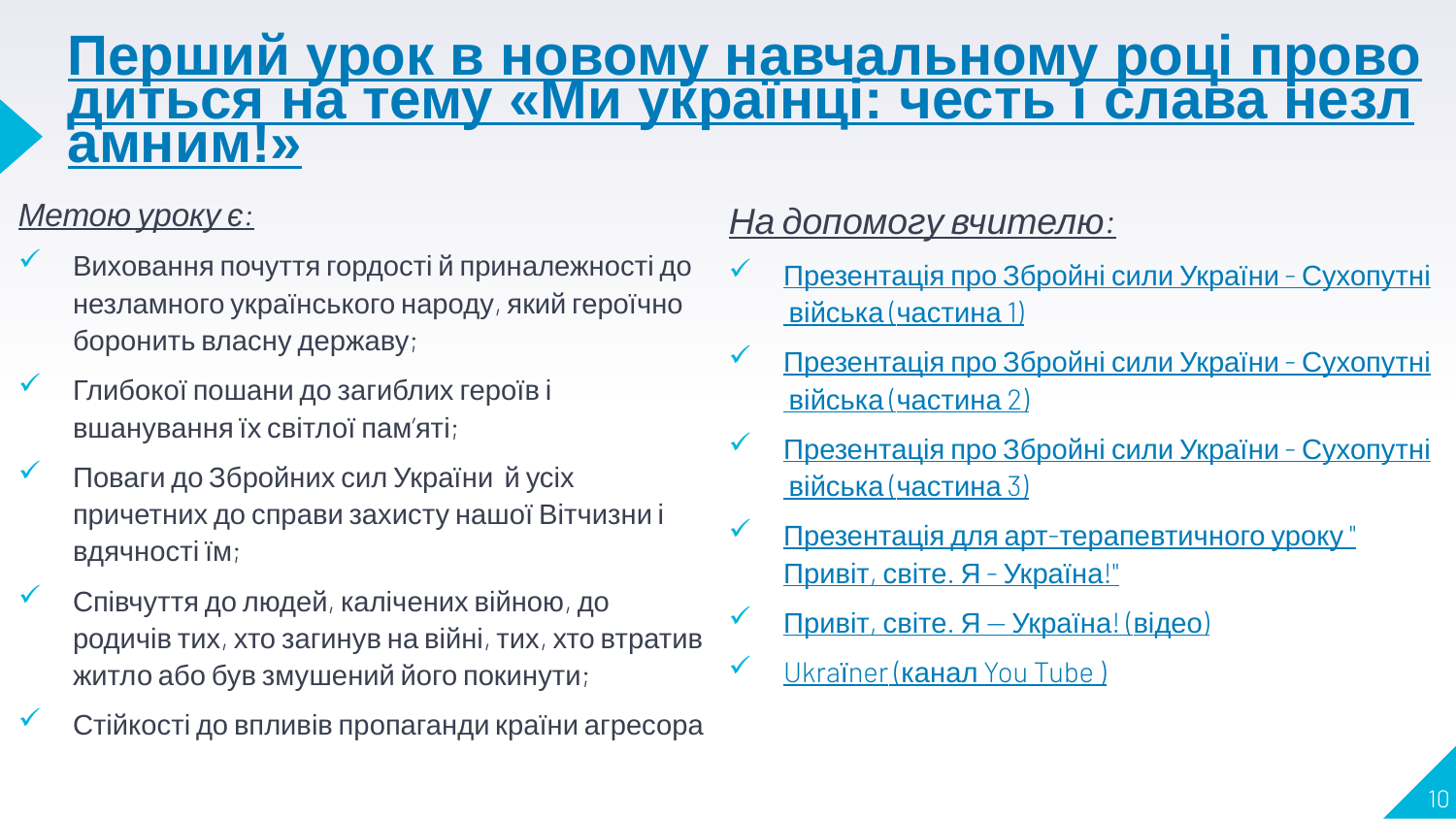

# Перший урок в новому навчальному році проводиться на тему «Ми українці: честь і слава незламним!»
Метою уроку є:
Виховання почуття гордості й приналежності до незламного українського народу, який героїчно боронить власну державу;
Глибокої пошани до загиблих героїв і вшанування їх світлої пам’яті;
Поваги до Збройних сил України  й усіх причетних до справи захисту нашої Вітчизни і вдячності їм;
Співчуття до людей, калічених війною, до родичів тих, хто загинув на війні, тих, хто втратив житло або був змушений його покинути;
Стійкості до впливів пропаганди країни агресора
На допомогу вчителю:
Презентація про Збройні сили України - Сухопутні війська (частина 1)
Презентація про Збройні сили України - Сухопутні війська (частина 2)
Презентація про Збройні сили України - Сухопутні війська (частина 3)
Презентація для арт-терапевтичного уроку "Привіт, світе. Я - Україна!"
Привіт, світе. Я — Україна! (відео)
Ukraїner (канал You Tube )
10